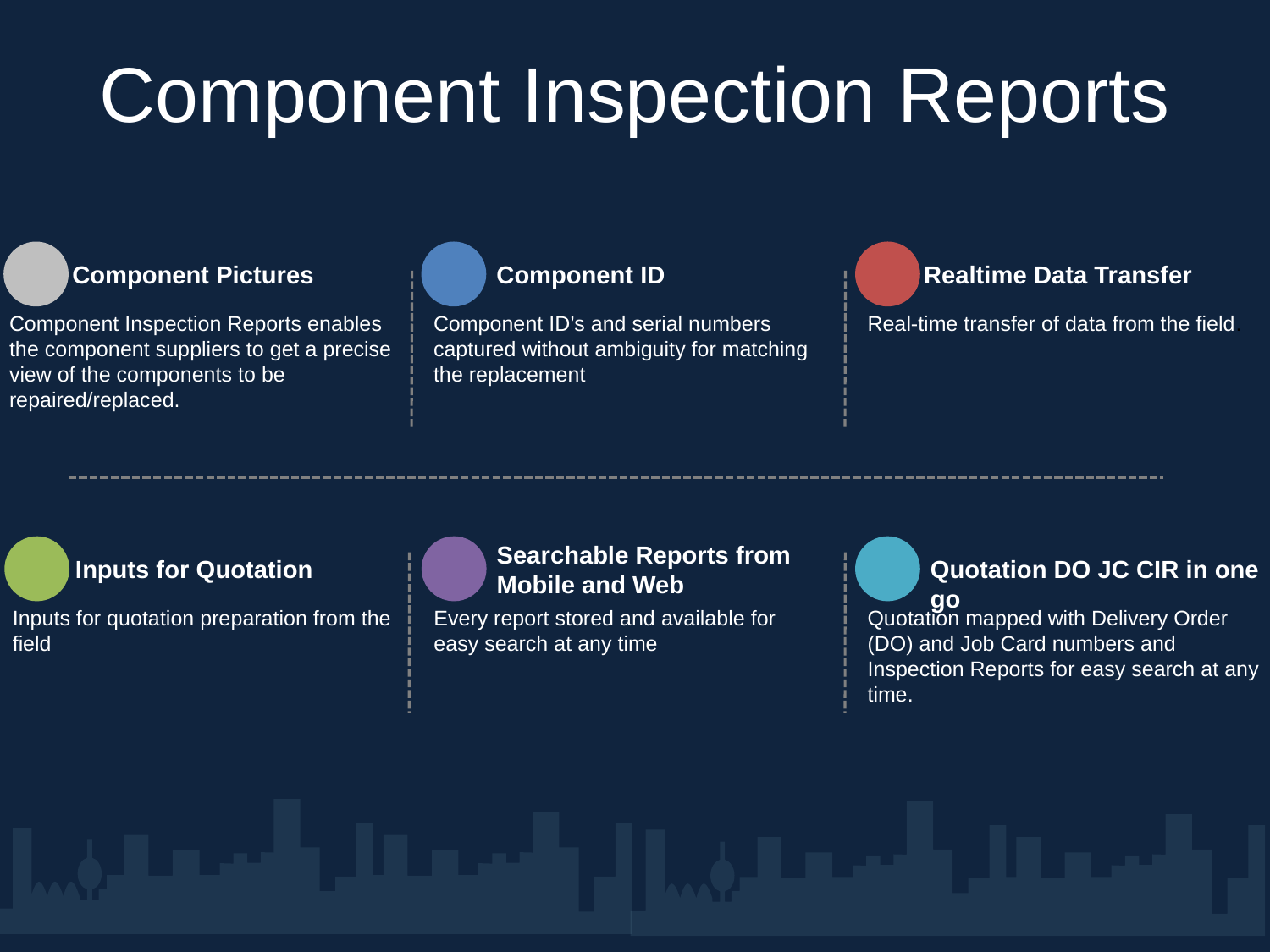

Component Inspection Reports

Component Pictures
Component ID
Realtime Data Transfer
Component Inspection Reports enables the component suppliers to get a precise view of the components to be repaired/replaced.
Component ID’s and serial numbers captured without ambiguity for matching the replacement
Real-time transfer of data from the field.
Searchable Reports from Mobile and Web

Inputs for Quotation
Quotation DO JC CIR in one go
Inputs for quotation preparation from the field
Every report stored and available for easy search at any time
Quotation mapped with Delivery Order (DO) and Job Card numbers and Inspection Reports for easy search at any time.